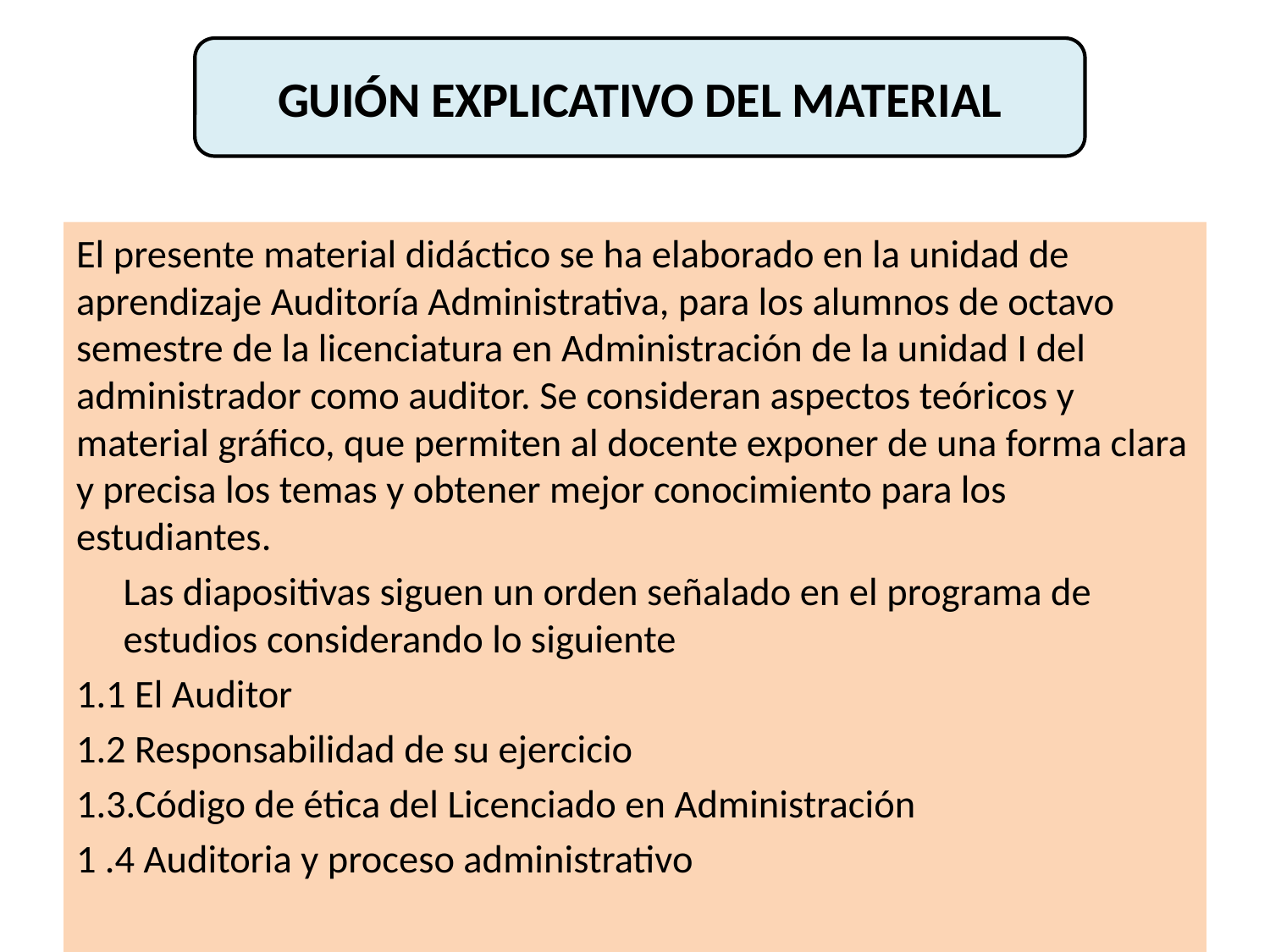

#
GUIÓN EXPLICATIVO DEL MATERIAL
El presente material didáctico se ha elaborado en la unidad de aprendizaje Auditoría Administrativa, para los alumnos de octavo  semestre de la licenciatura en Administración de la unidad I del administrador como auditor. Se consideran aspectos teóricos y material gráfico, que permiten al docente exponer de una forma clara y precisa los temas y obtener mejor conocimiento para los estudiantes.
Las diapositivas siguen un orden señalado en el programa de estudios considerando lo siguiente
1.1 El Auditor
1.2 Responsabilidad de su ejercicio
1.3.Código de ética del Licenciado en Administración
1 .4 Auditoria y proceso administrativo